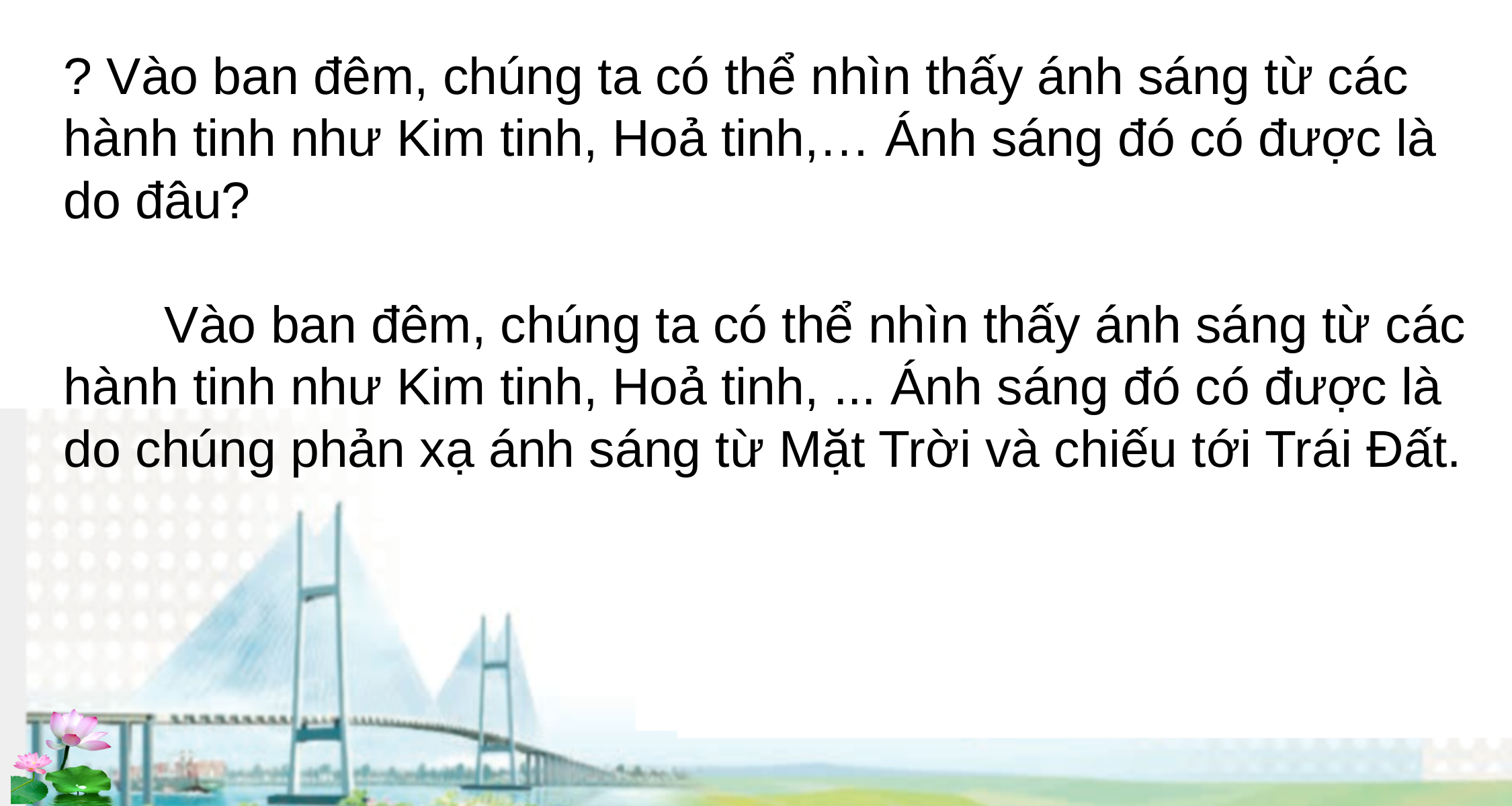

? Vào ban đêm, chúng ta có thể nhìn thấy ánh sáng từ các hành tinh như Kim tinh, Hoả tinh,… Ánh sáng đó có được là do đâu?

	Vào ban đêm, chúng ta có thể nhìn thấy ánh sáng từ các hành tinh như Kim tinh, Hoả tinh, ... Ánh sáng đó có được là do chúng phản xạ ánh sáng từ Mặt Trời và chiếu tới Trái Đất.